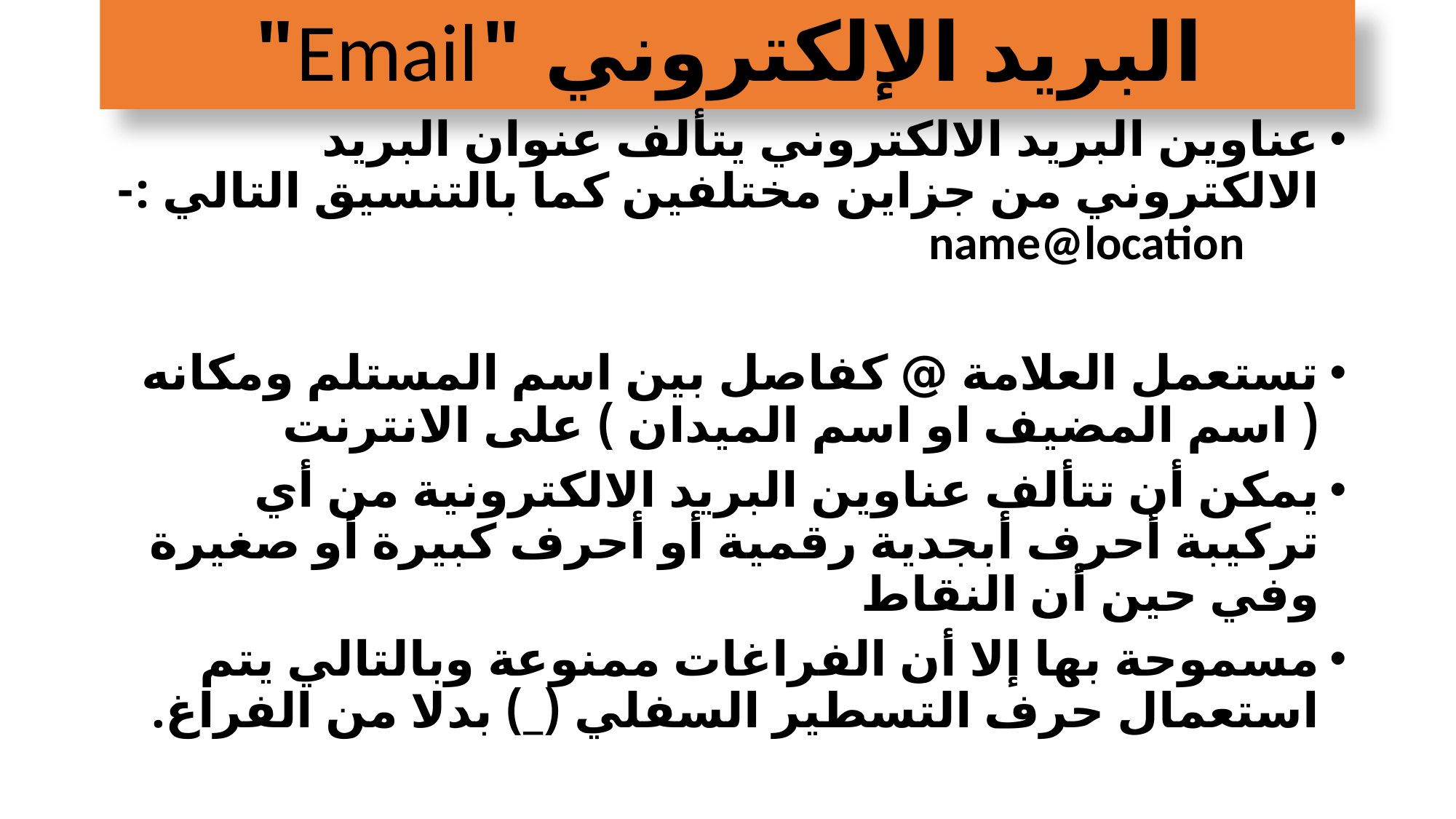

# البريد الإلكتروني "Email"
عناوين البريد الالكتروني يتألف عنوان البريد الالكتروني من جزاين مختلفين كما بالتنسيق التالي :-       name@location

تستعمل العلامة @ كفاصل بين اسم المستلم ومكانه ( اسم المضيف او اسم الميدان ) على الانترنت
يمكن أن تتألف عناوين البريد الالكترونية من أي تركيبة أحرف أبجدية رقمية أو أحرف كبيرة أو صغيرة وفي حين أن النقاط
مسموحة بها إلا أن الفراغات ممنوعة وبالتالي يتم استعمال حرف التسطير السفلي (_) بدلا من الفراغ.